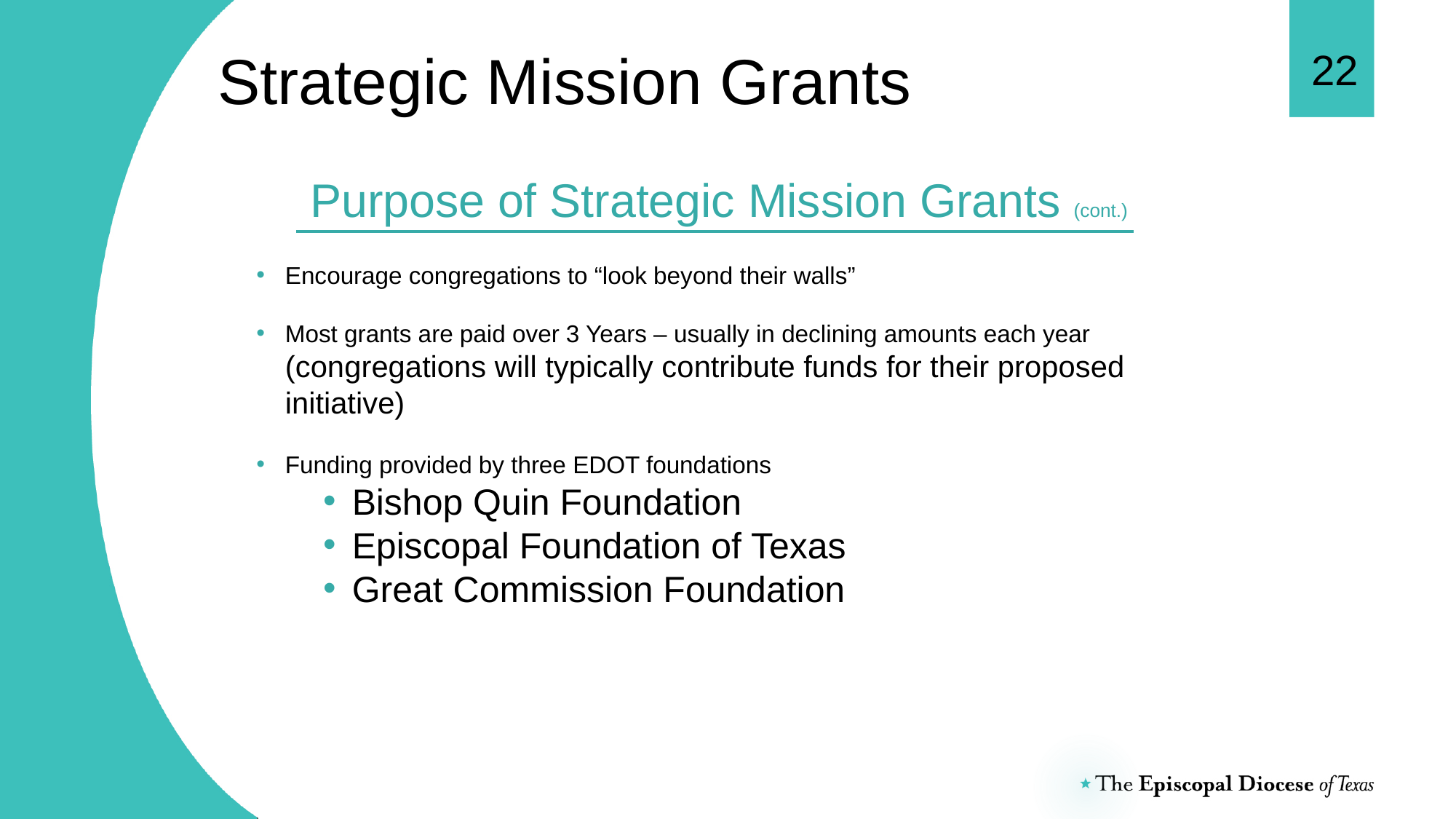

Strategic Mission Grants
22
Purpose of Strategic Mission Grants (cont.)
Encourage congregations to “look beyond their walls”

Most grants are paid over 3 Years – usually in declining amounts each year (congregations will typically contribute funds for their proposed initiative)

Funding provided by three EDOT foundations
Bishop Quin Foundation
Episcopal Foundation of Texas
Great Commission Foundation